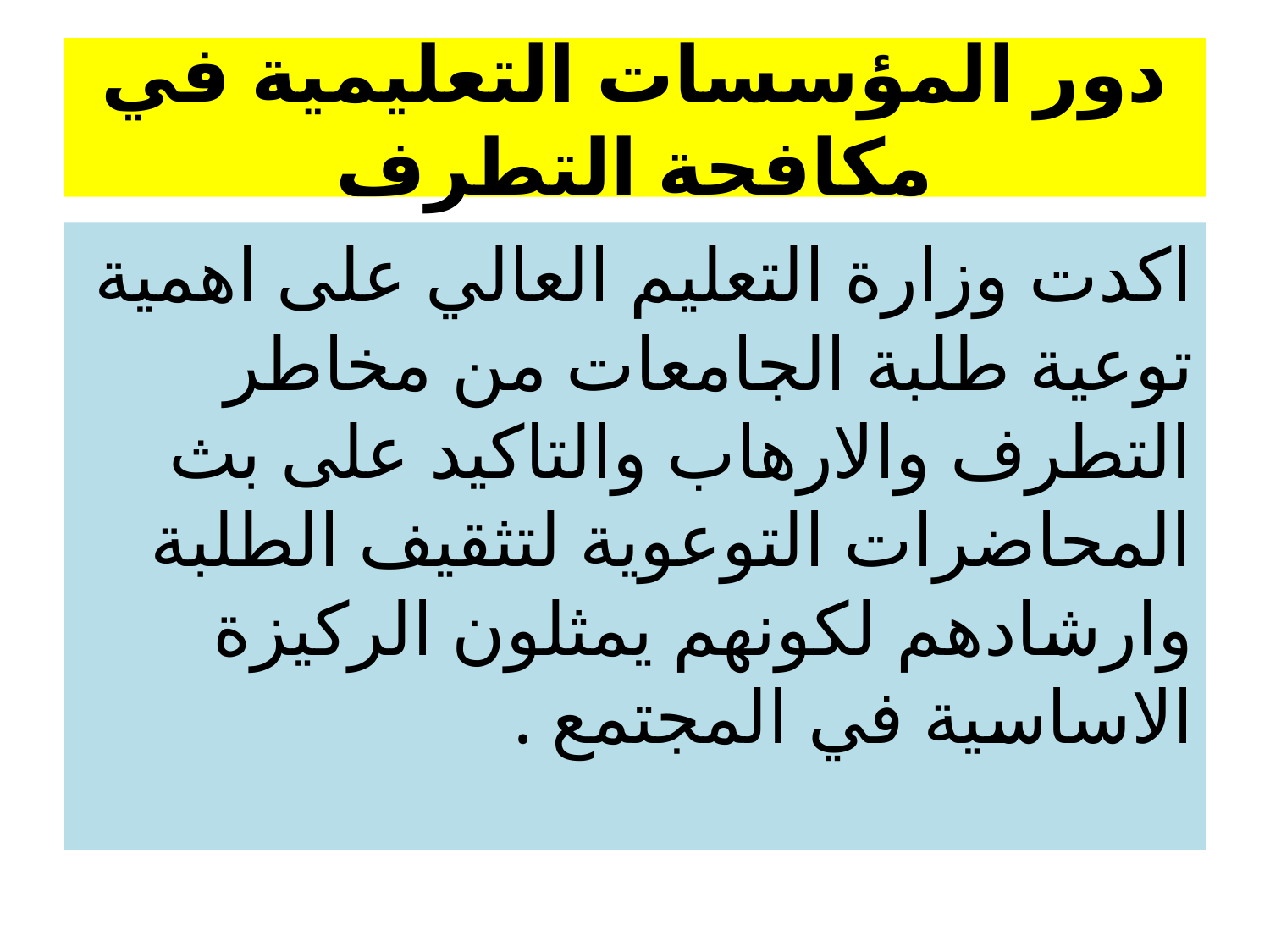

# دور المؤسسات التعليمية في مكافحة التطرف
اكدت وزارة التعليم العالي على اهمية توعية طلبة الجامعات من مخاطر التطرف والارهاب والتاكيد على بث المحاضرات التوعوية لتثقيف الطلبة وارشادهم لكونهم يمثلون الركيزة الاساسية في المجتمع .